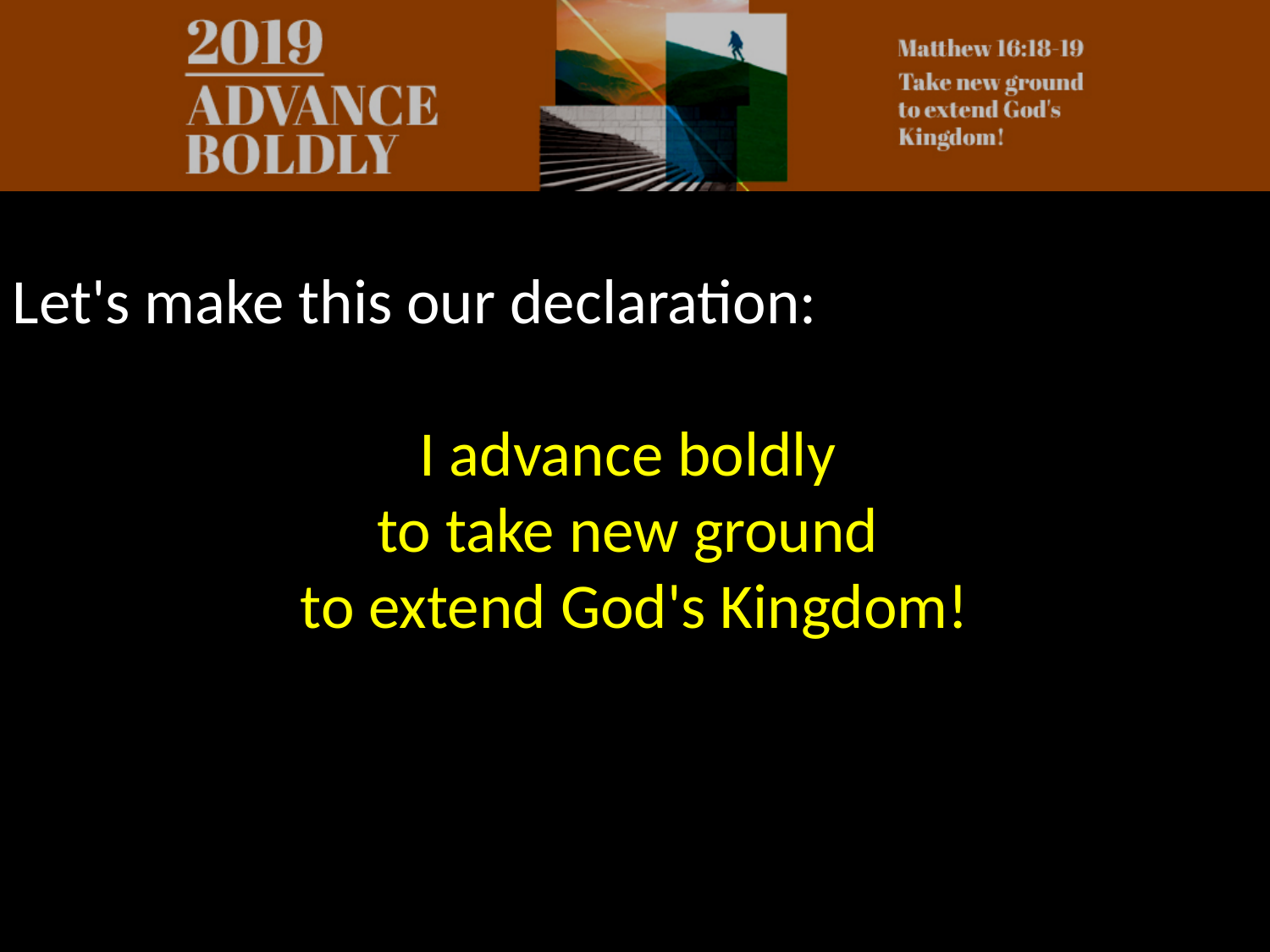

Let's make this our declaration:

I advance boldly
to take new ground
to extend God's Kingdom!